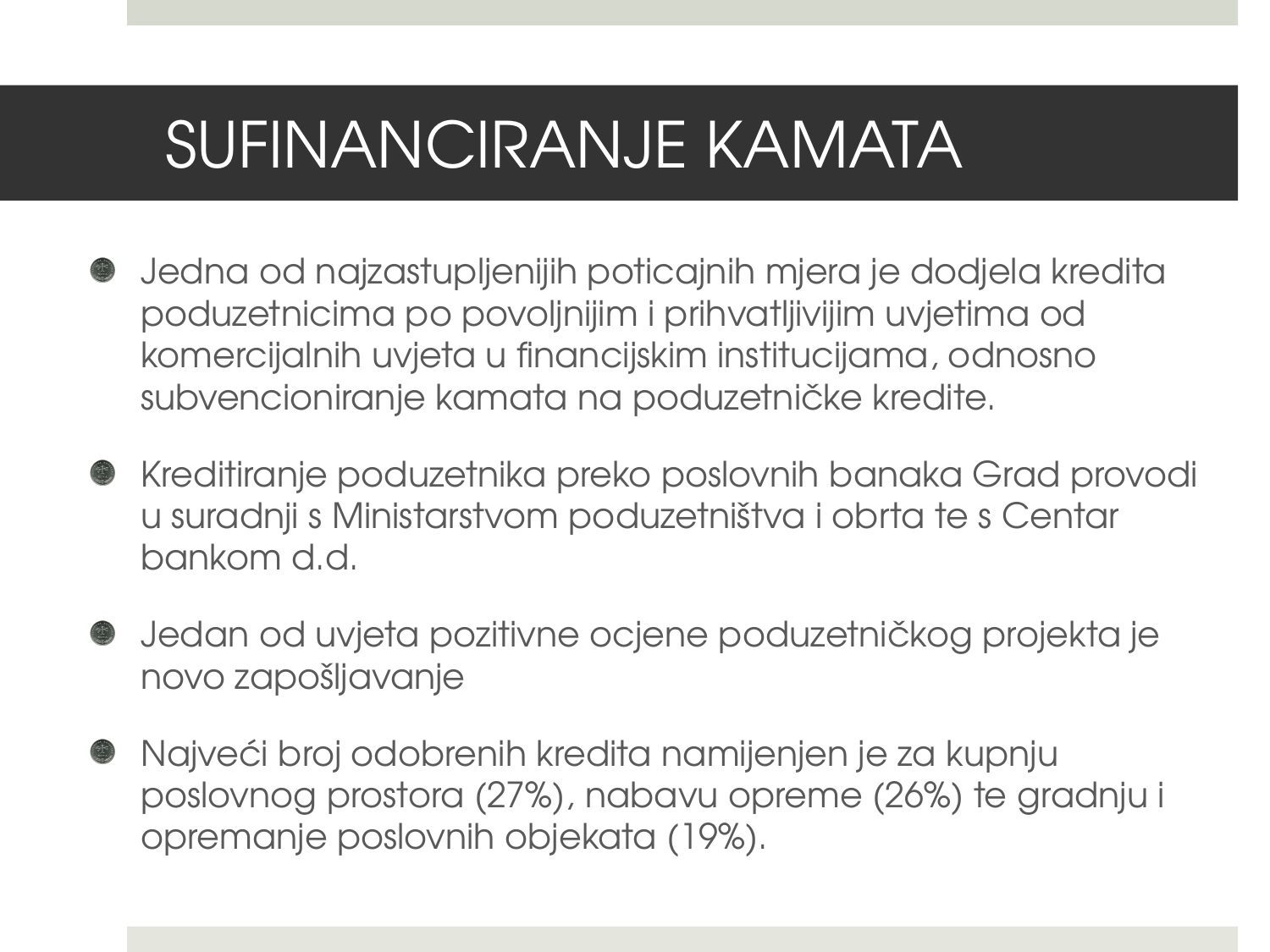

# SUFINANCIRANJE KAMATA
Jedna od najzastupljenijih poticajnih mjera je dodjela kredita poduzetnicima po povoljnijim i prihvatljivijim uvjetima od komercijalnih uvjeta u financijskim institucijama, odnosno subvencioniranje kamata na poduzetničke kredite.
Kreditiranje poduzetnika preko poslovnih banaka Grad provodi u suradnji s Ministarstvom poduzetništva i obrta te s Centar bankom d.d.
Jedan od uvjeta pozitivne ocjene poduzetničkog projekta je novo zapošljavanje
Najveći broj odobrenih kredita namijenjen je za kupnju poslovnog prostora (27%), nabavu opreme (26%) te gradnju i opremanje poslovnih objekata (19%).